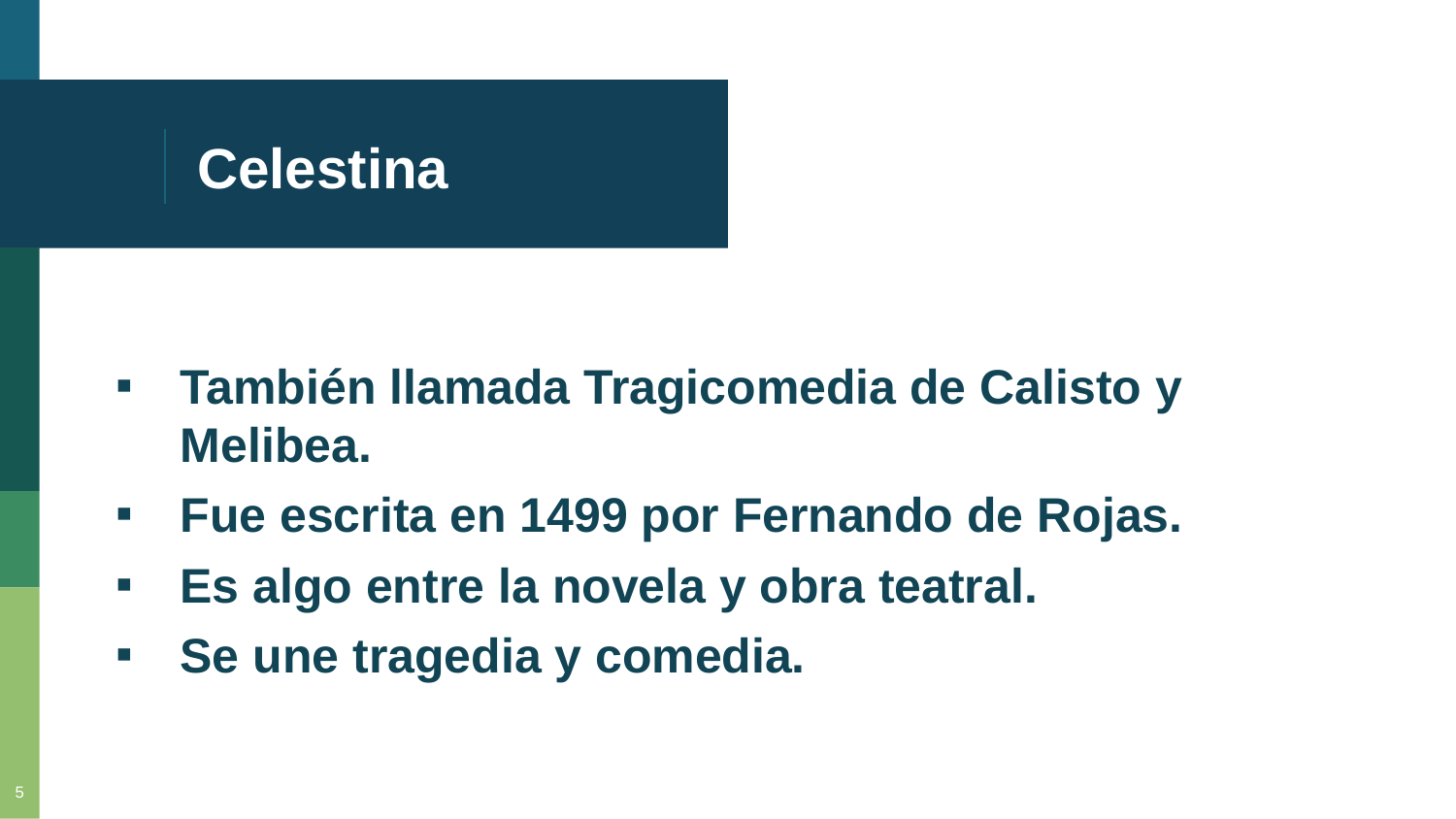

# Celestina
También llamada Tragicomedia de Calisto y Melibea.
Fue escrita en 1499 por Fernando de Rojas.
Es algo entre la novela y obra teatral.
Se une tragedia y comedia.

5